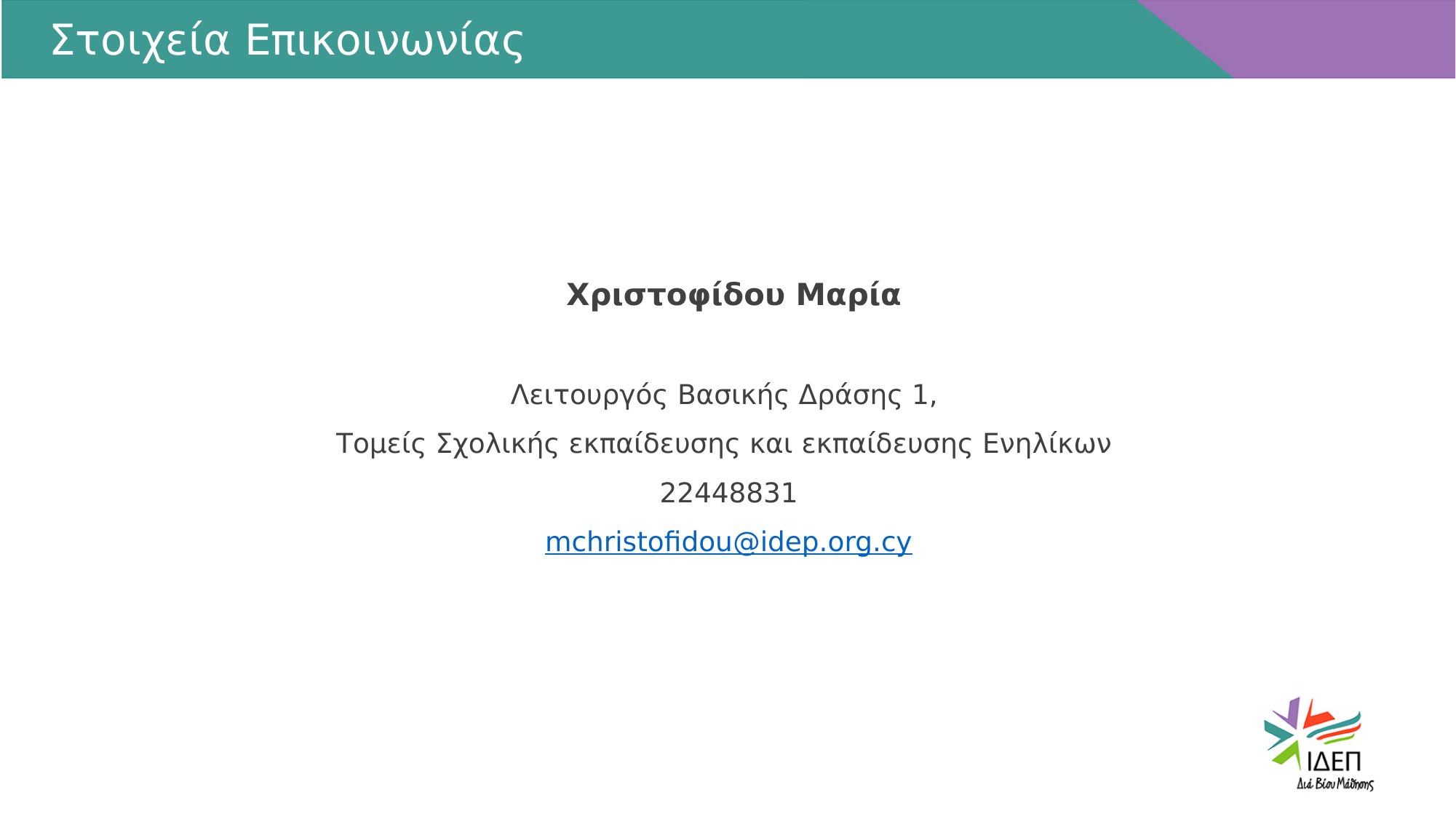

Στοιχεία Επικοινωνίας

 Χριστοφίδου Μαρία

Λειτουργός Βασικής Δράσης 1,
Tομείς Σχολικής εκπαίδευσης και εκπαίδευσης Ενηλίκων
22448831
mchristofidou@idep.org.cy